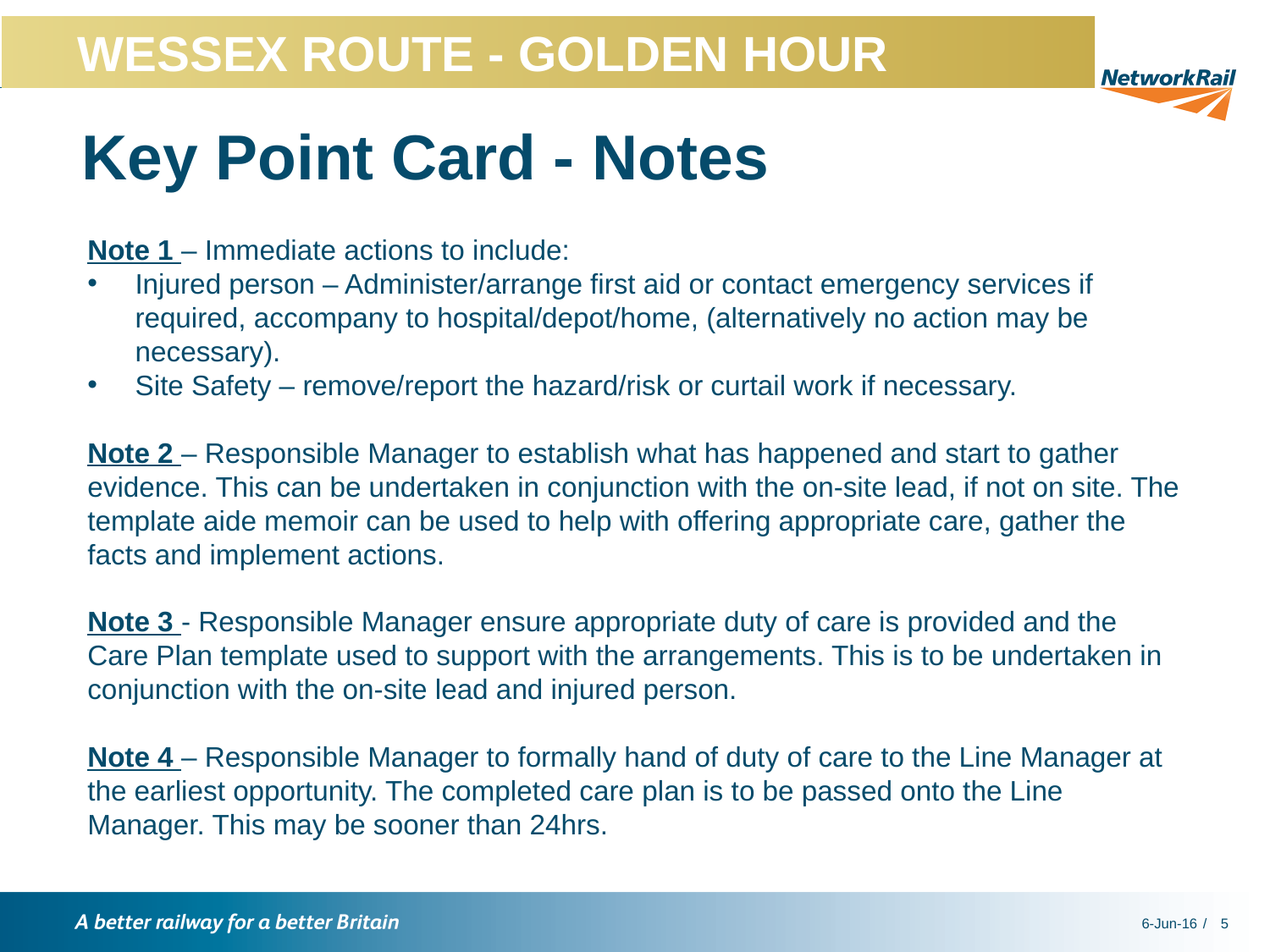

WESSEX ROUTE - GOLDEN HOUR
6-Jun-16
# Key Point Card - Notes
Note 1 – Immediate actions to include:
Injured person – Administer/arrange first aid or contact emergency services if required, accompany to hospital/depot/home, (alternatively no action may be necessary).
Site Safety – remove/report the hazard/risk or curtail work if necessary.

Note 2 – Responsible Manager to establish what has happened and start to gather evidence. This can be undertaken in conjunction with the on-site lead, if not on site. The template aide memoir can be used to help with offering appropriate care, gather the facts and implement actions.

Note 3 - Responsible Manager ensure appropriate duty of care is provided and the Care Plan template used to support with the arrangements. This is to be undertaken in conjunction with the on-site lead and injured person.

Note 4 – Responsible Manager to formally hand of duty of care to the Line Manager at the earliest opportunity. The completed care plan is to be passed onto the Line Manager. This may be sooner than 24hrs.
5